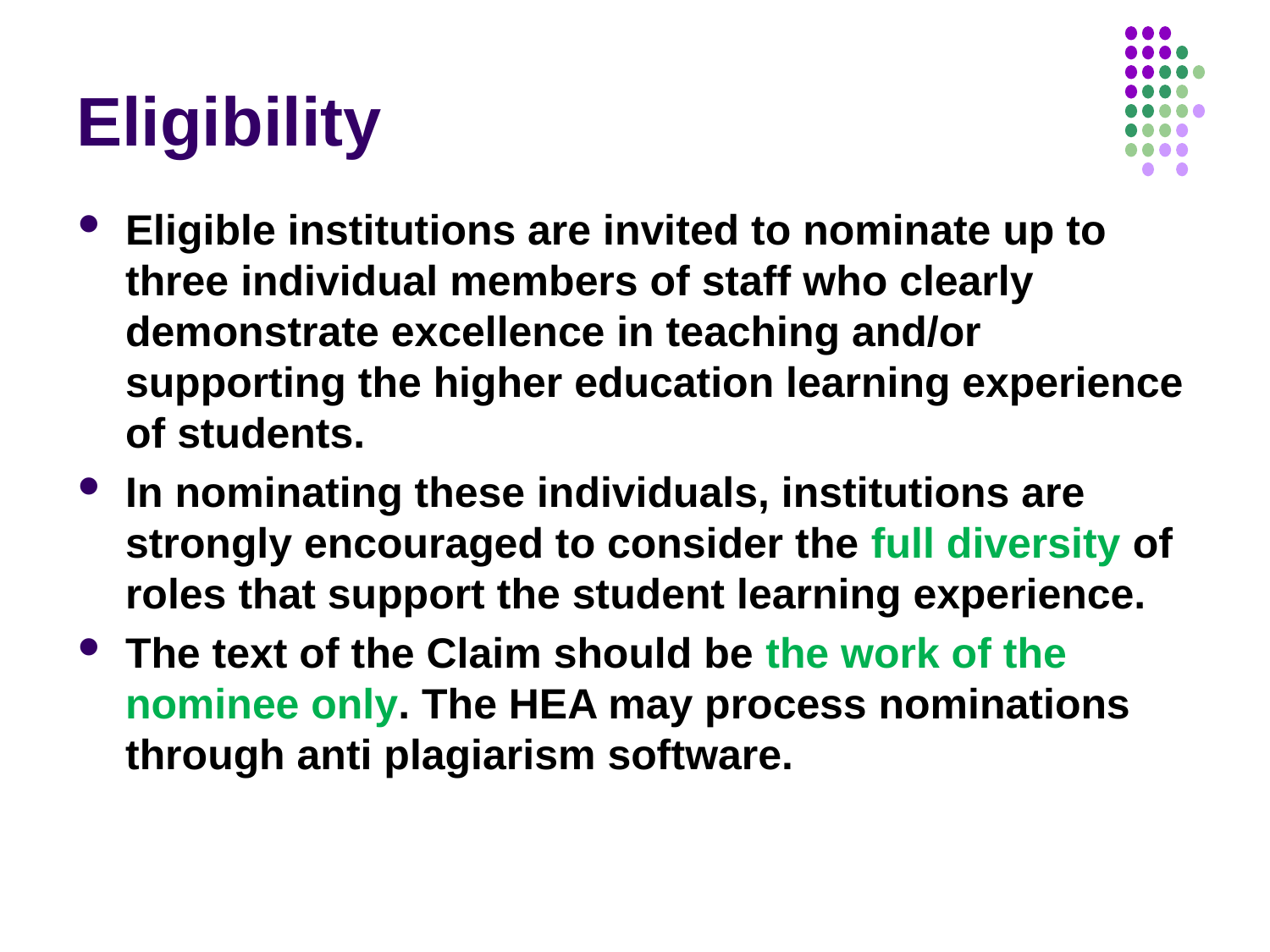

# Eligibility
Eligible institutions are invited to nominate up to three individual members of staff who clearly demonstrate excellence in teaching and/or supporting the higher education learning experience of students.
In nominating these individuals, institutions are strongly encouraged to consider the full diversity of roles that support the student learning experience.
The text of the Claim should be the work of the nominee only. The HEA may process nominations through anti plagiarism software.